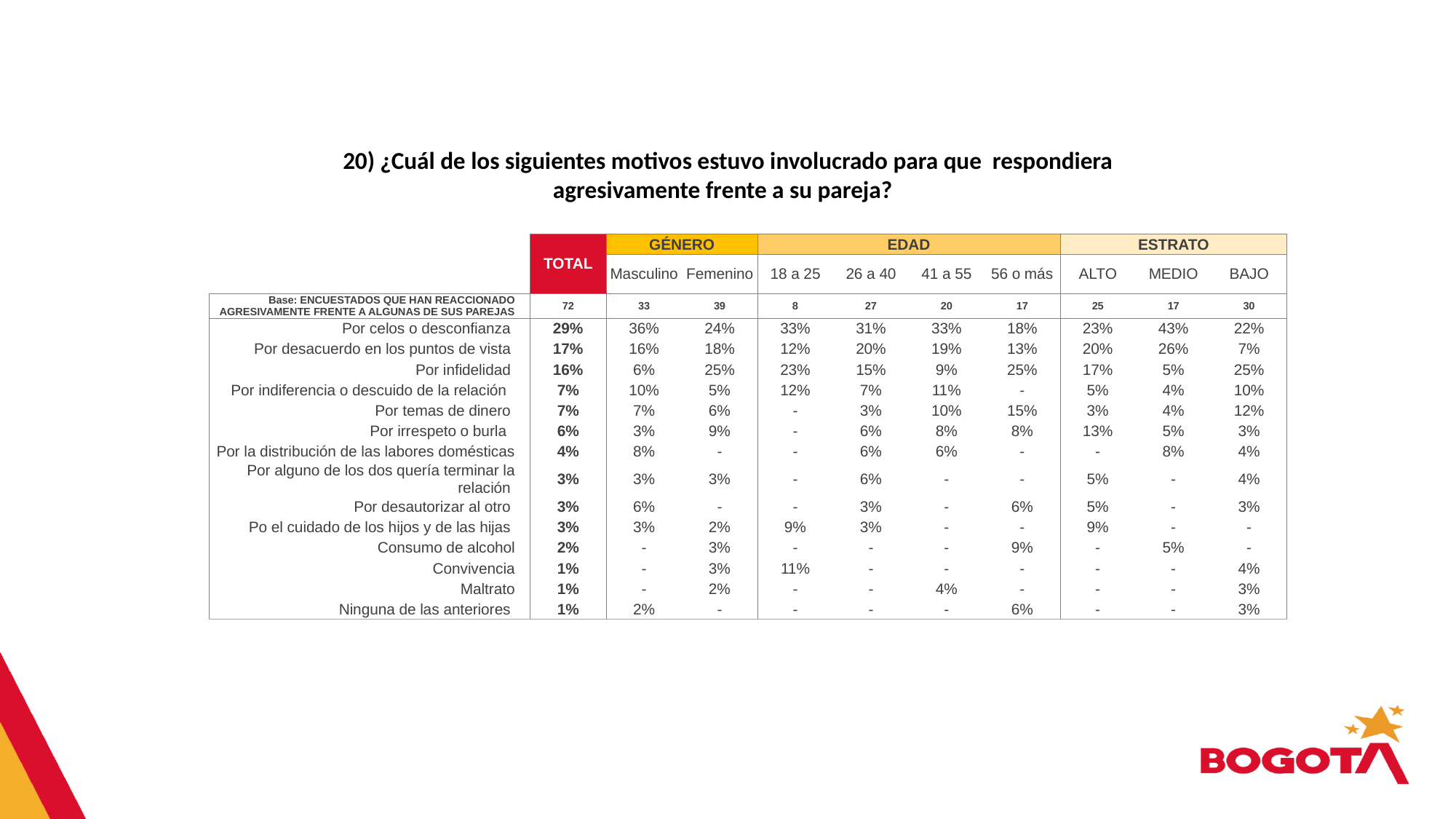

20) ¿Cuál de los siguientes motivos estuvo involucrado para que  respondiera agresivamente frente a su pareja?
|  |  | TOTAL | GÉNERO |  | EDAD |  |  |  | ESTRATO |  |  |
| --- | --- | --- | --- | --- | --- | --- | --- | --- | --- | --- | --- |
|  |  |  | Masculino | Femenino | 18 a 25 | 26 a 40 | 41 a 55 | 56 o más | ALTO | MEDIO | BAJO |
| Base: ENCUESTADOS QUE HAN REACCIONADO AGRESIVAMENTE FRENTE A ALGUNAS DE SUS PAREJAS |  | 72 | 33 | 39 | 8 | 27 | 20 | 17 | 25 | 17 | 30 |
| Por celos o desconfianza |  | 29% | 36% | 24% | 33% | 31% | 33% | 18% | 23% | 43% | 22% |
| Por desacuerdo en los puntos de vista |  | 17% | 16% | 18% | 12% | 20% | 19% | 13% | 20% | 26% | 7% |
| Por infidelidad |  | 16% | 6% | 25% | 23% | 15% | 9% | 25% | 17% | 5% | 25% |
| Por indiferencia o descuido de la relación |  | 7% | 10% | 5% | 12% | 7% | 11% | - | 5% | 4% | 10% |
| Por temas de dinero |  | 7% | 7% | 6% | - | 3% | 10% | 15% | 3% | 4% | 12% |
| Por irrespeto o burla |  | 6% | 3% | 9% | - | 6% | 8% | 8% | 13% | 5% | 3% |
| Por la distribución de las labores domésticas |  | 4% | 8% | - | - | 6% | 6% | - | - | 8% | 4% |
| Por alguno de los dos quería terminar la relación |  | 3% | 3% | 3% | - | 6% | - | - | 5% | - | 4% |
| Por desautorizar al otro |  | 3% | 6% | - | - | 3% | - | 6% | 5% | - | 3% |
| Po el cuidado de los hijos y de las hijas |  | 3% | 3% | 2% | 9% | 3% | - | - | 9% | - | - |
| Consumo de alcohol |  | 2% | - | 3% | - | - | - | 9% | - | 5% | - |
| Convivencia |  | 1% | - | 3% | 11% | - | - | - | - | - | 4% |
| Maltrato |  | 1% | - | 2% | - | - | 4% | - | - | - | 3% |
| Ninguna de las anteriores |  | 1% | 2% | - | - | - | - | 6% | - | - | 3% |